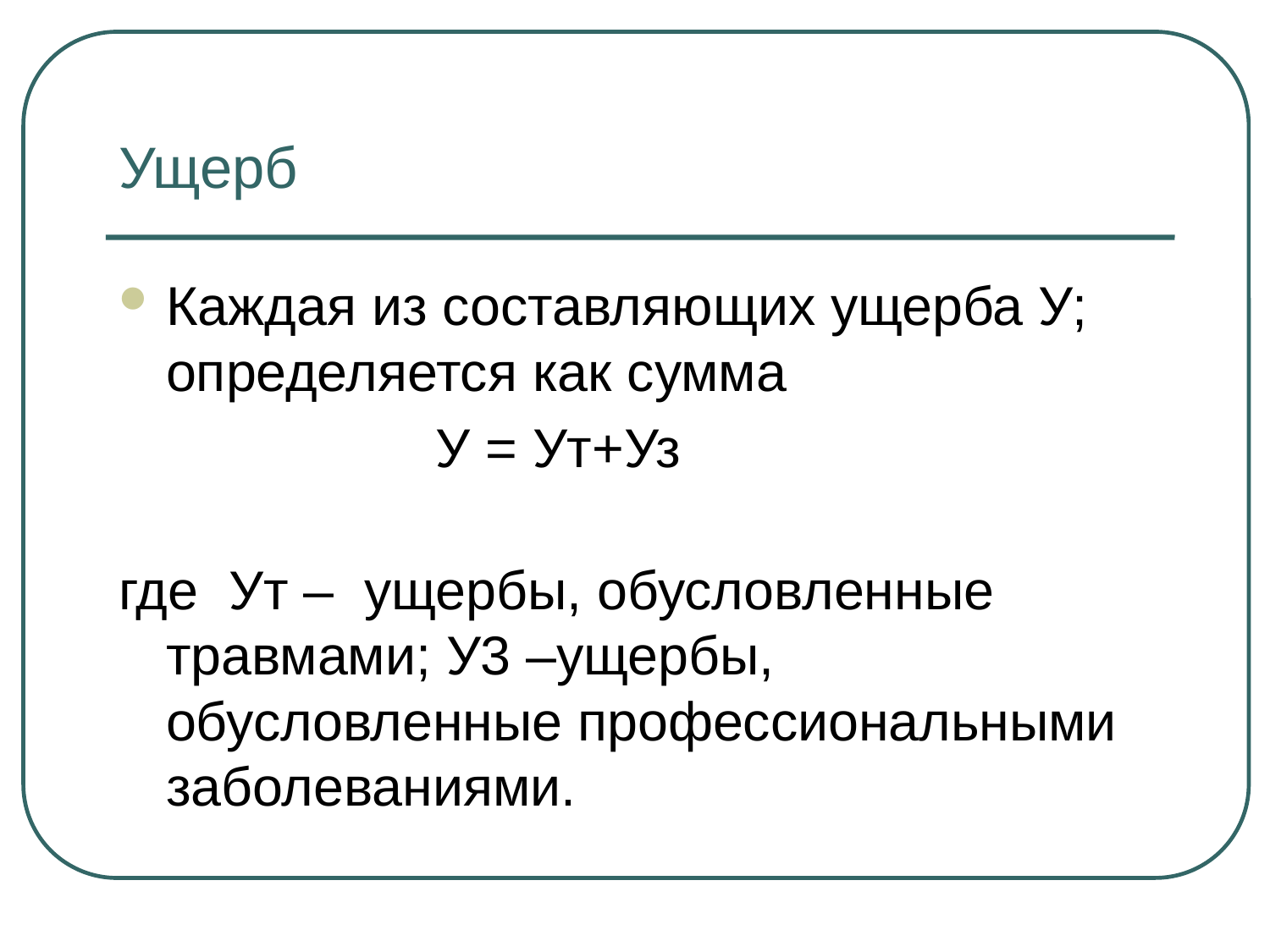

# Ущерб
Каждая из составляющих ущерба У; определяется как сумма
			 У = Ут+Уз
где  Ут –  ущербы, обусловленные травмами; У3 –ущербы, обусловленные профессиональными заболеваниями.